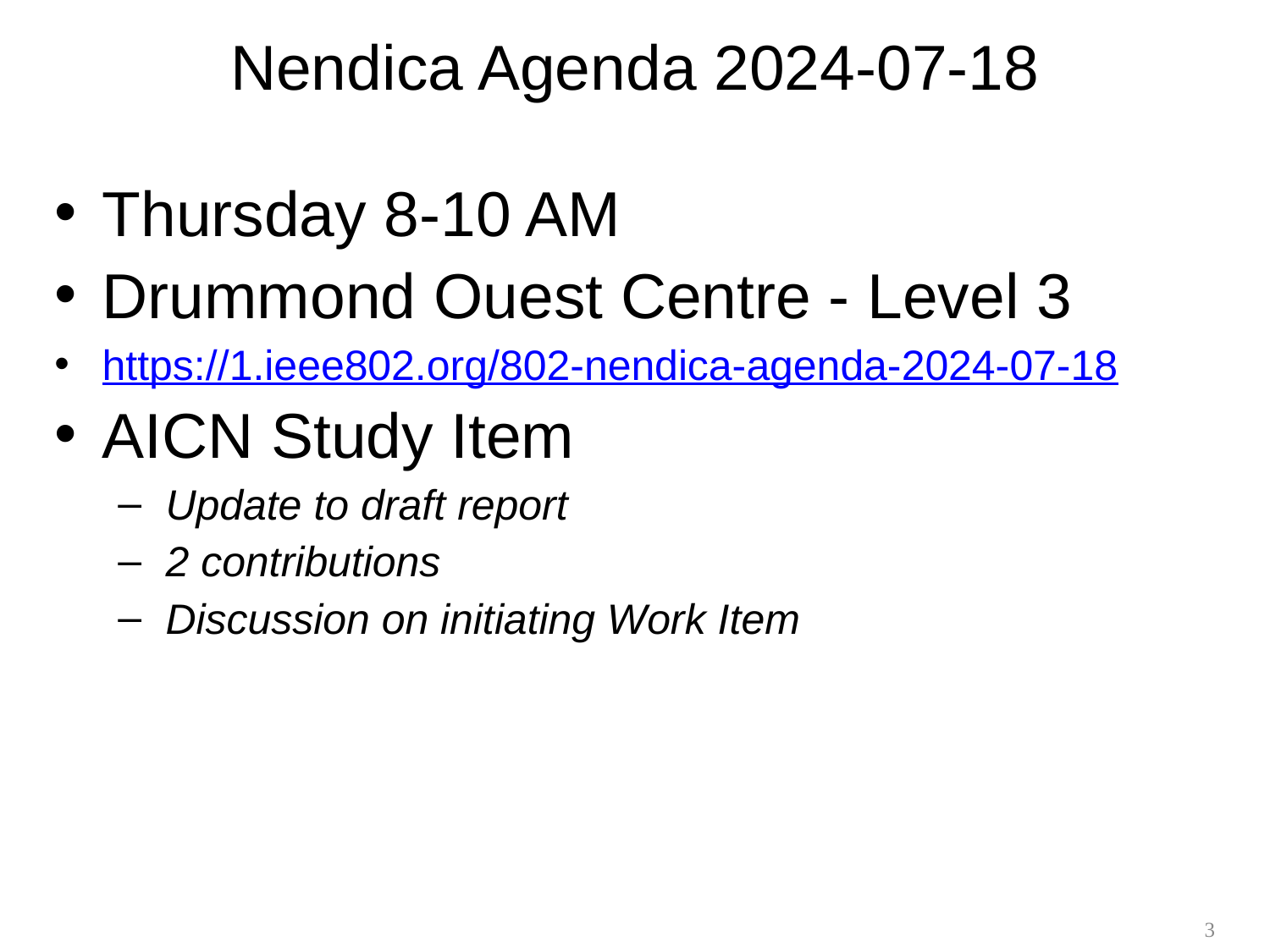

# Nendica Agenda 2024-07-18

Thursday 8-10 AM
Drummond Ouest Centre - Level 3
https://1.ieee802.org/802-nendica-agenda-2024-07-18
AICN Study Item
Update to draft report
2 contributions
Discussion on initiating Work Item
3
3